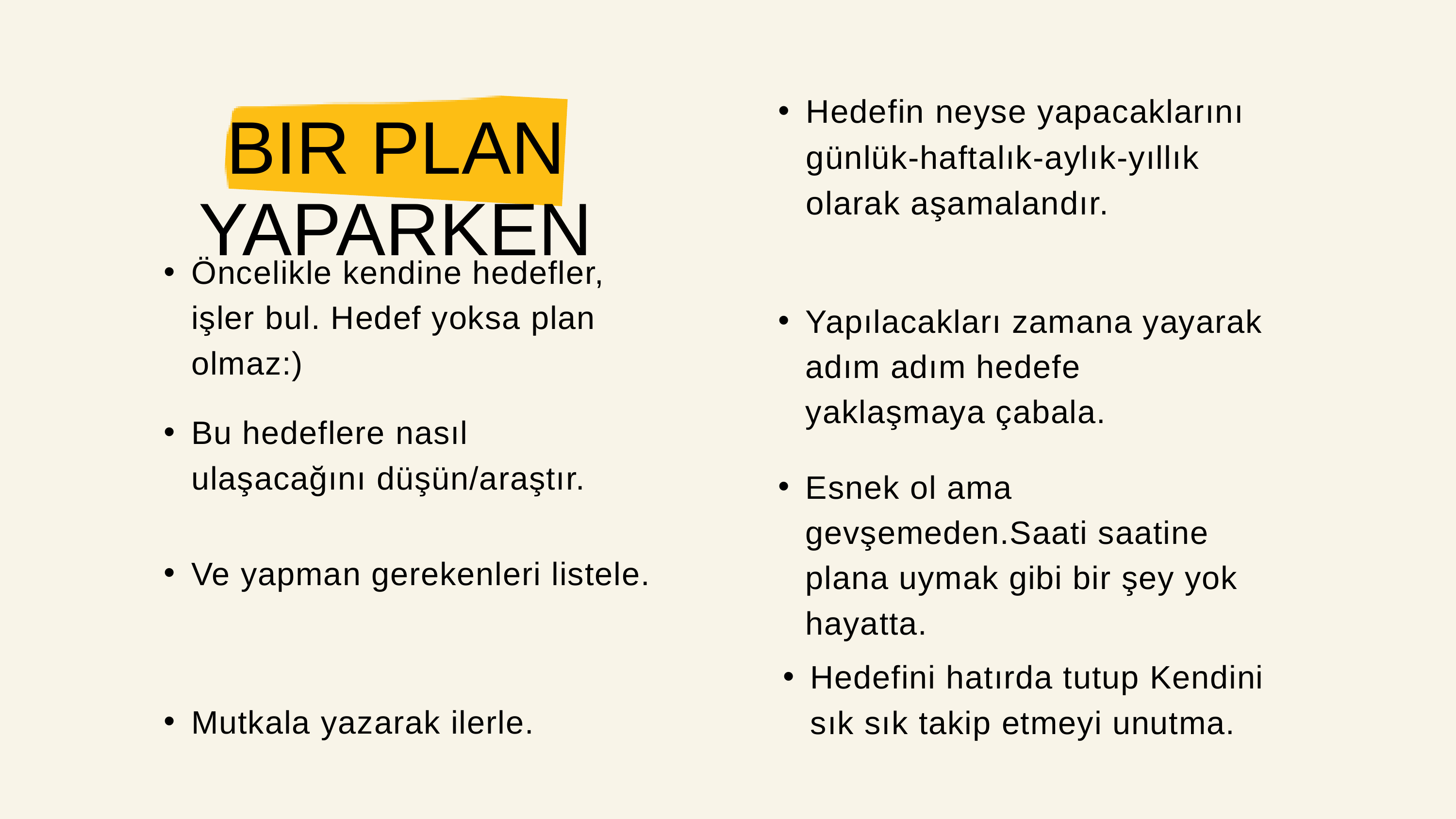

Hedefin neyse yapacaklarını günlük-haftalık-aylık-yıllık olarak aşamalandır.

BIR PLAN YAPARKEN
Öncelikle kendine hedefler, işler bul. Hedef yoksa plan olmaz:)
Yapılacakları zamana yayarak adım adım hedefe yaklaşmaya çabala.
Bu hedeflere nasıl ulaşacağını düşün/araştır.
Esnek ol ama gevşemeden.Saati saatine plana uymak gibi bir şey yok hayatta.
Ve yapman gerekenleri listele.
Hedefini hatırda tutup Kendini sık sık takip etmeyi unutma.
Mutkala yazarak ilerle.